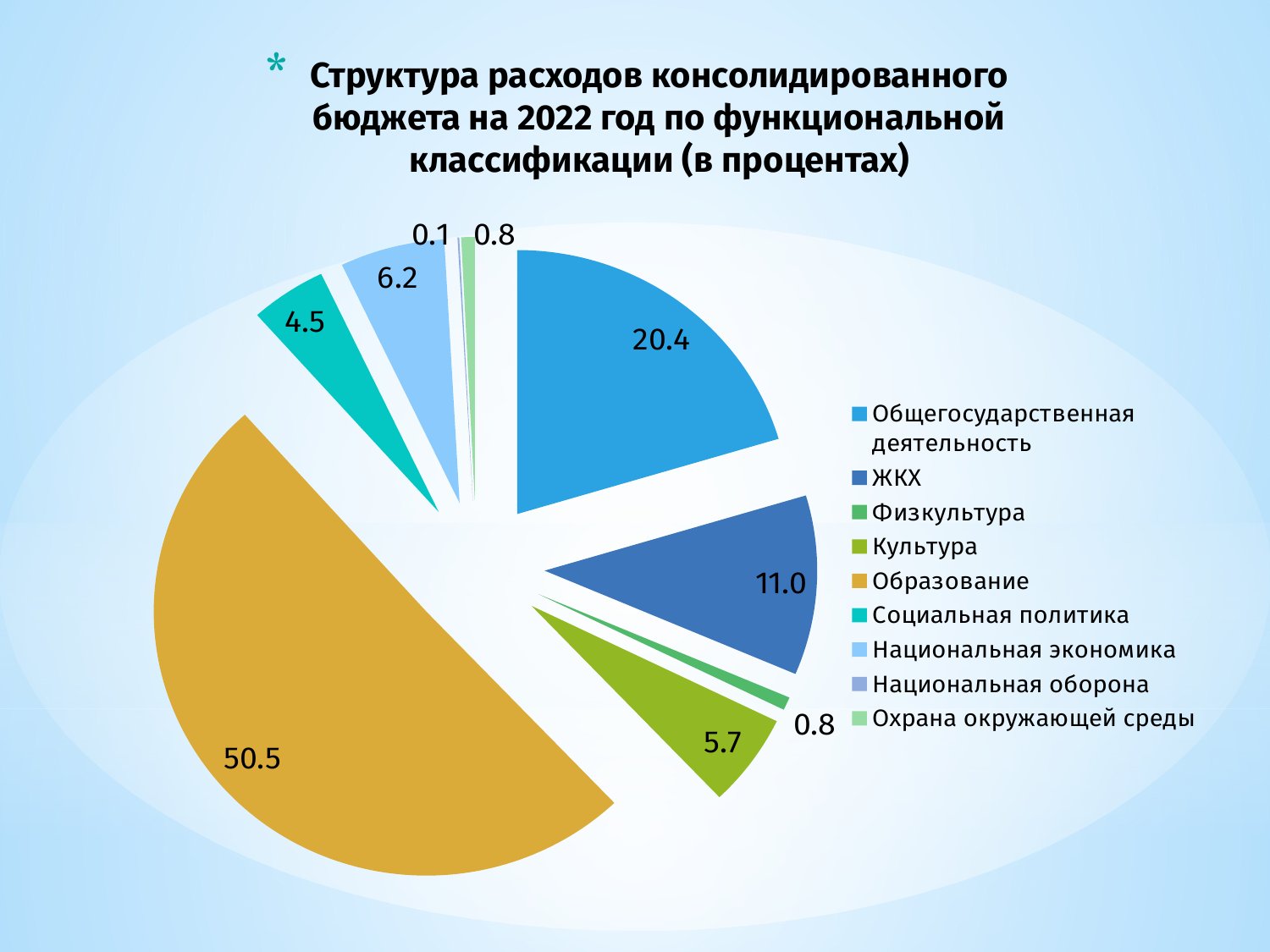

# Структура расходов консолидированного бюджета на 2022 год по функциональной классификации (в процентах)

### Chart

| Category | Продажи |
|---|---|
| Общегосударственная деятельность | 20.4 |
| ЖКХ | 11.0 |
| Физкультура | 0.8 |
| Культура | 5.7 |
| Образование | 50.5 |
| Социальная политика | 4.5 |
| Национальная экономика | 6.2 |
| Национальная оборона | 0.1 |
| Охрана окружающей среды | 0.8 |